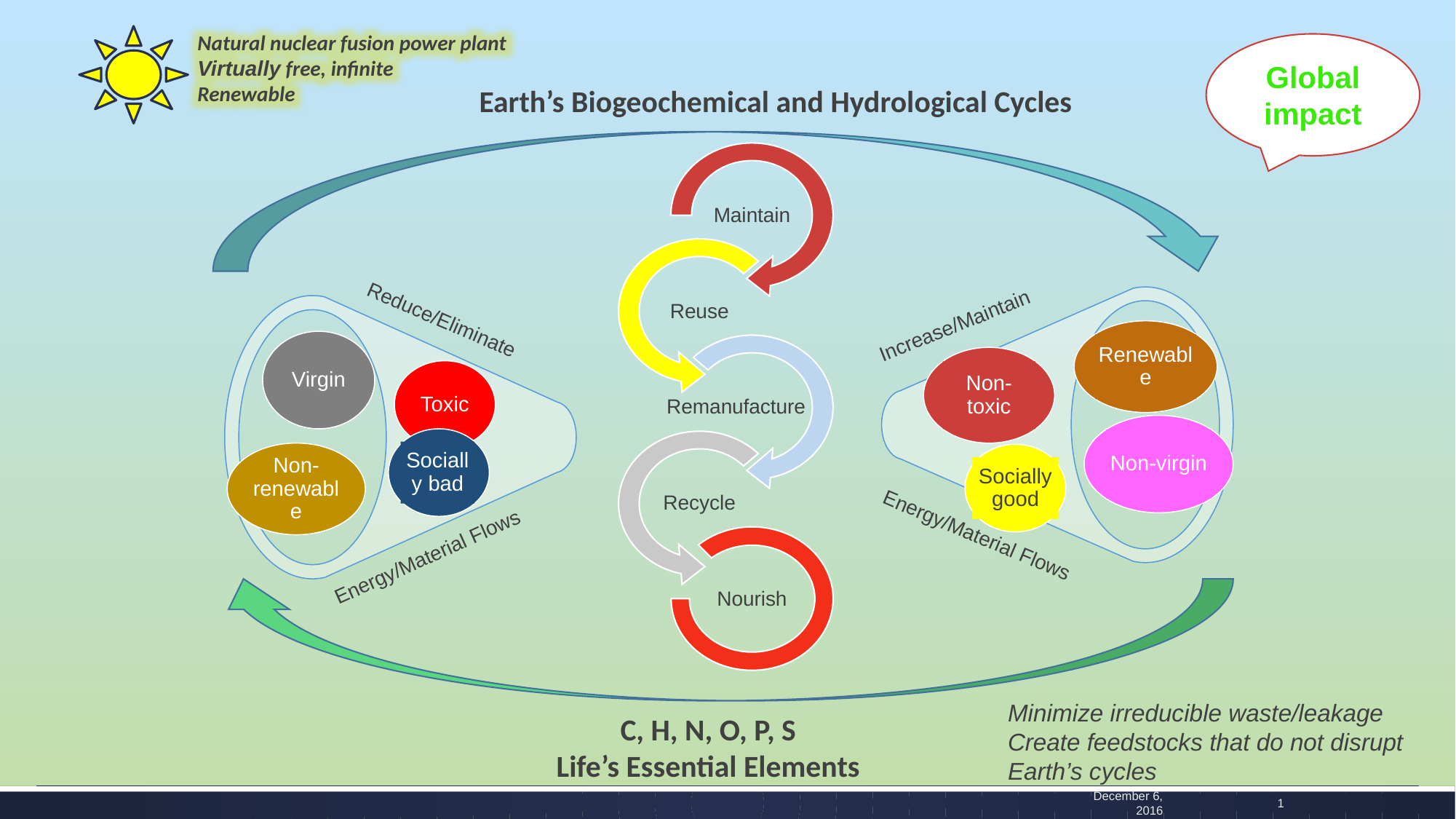

Natural nuclear fusion power plant
Virtually free, infinite
Renewable
Global impact
Earth’s Biogeochemical and Hydrological Cycles

Maintain

Reuse

Remanufacture

Recycle

Nourish

Increase/Maintain
Reduce/Eliminate

Renewable

Virgin

Non-toxic

Toxic

Non-virgin

Socially bad

Non-renewable

Socially good
Energy/Material Flows
Energy/Material Flows

Minimize irreducible waste/leakage
Create feedstocks that do not disrupt Earth’s cycles
C, H, N, O, P, S
Life’s Essential Elements
December 6, 2016
1